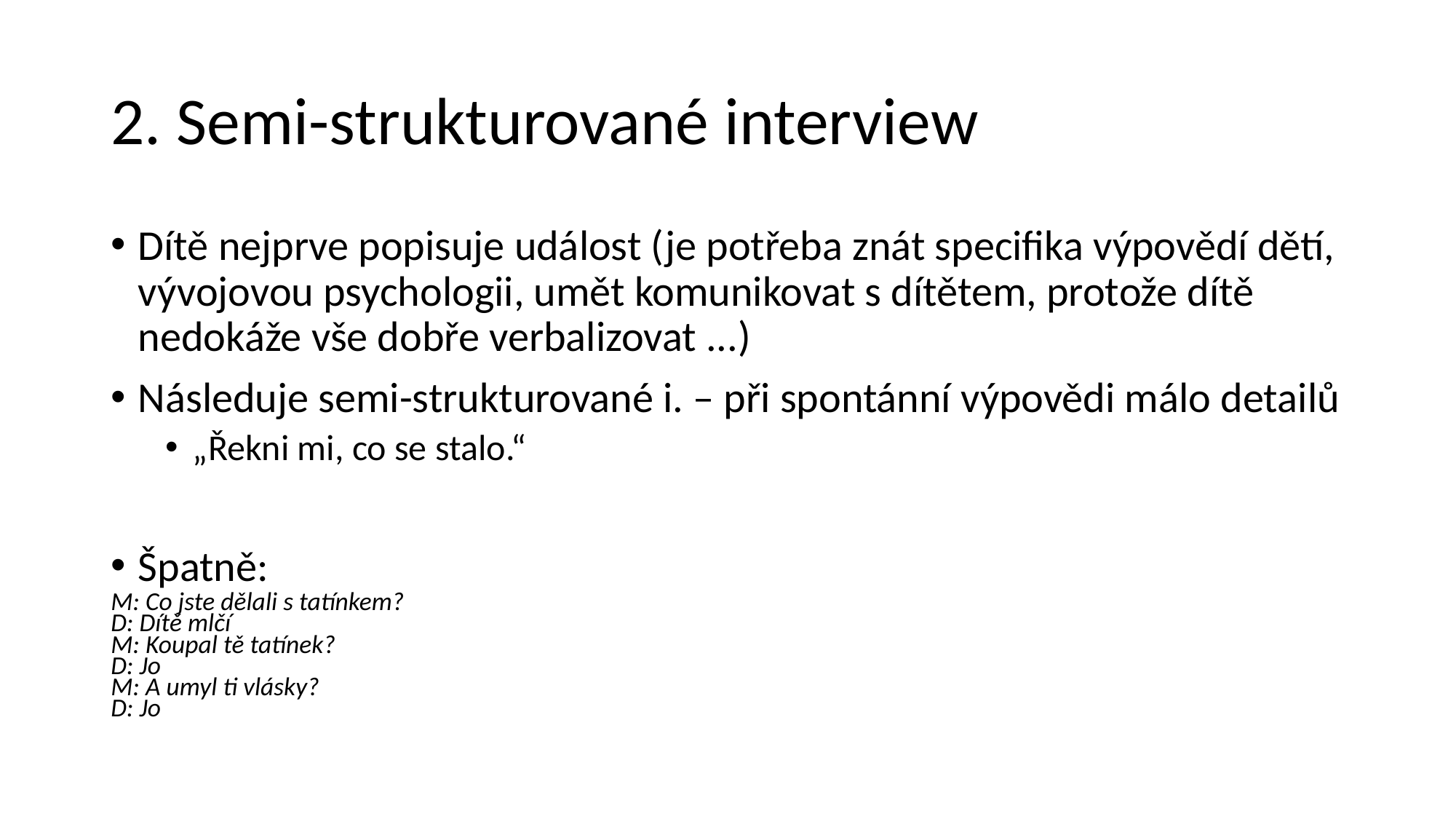

# 2. Semi-strukturované interview
Dítě nejprve popisuje událost (je potřeba znát specifika výpovědí dětí, vývojovou psychologii, umět komunikovat s dítětem, protože dítě nedokáže vše dobře verbalizovat ...)
Následuje semi-strukturované i. – při spontánní výpovědi málo detailů
„Řekni mi, co se stalo.“

Špatně:
M: Co jste dělali s tatínkem?
D: Dítě mlčí
M: Koupal tě tatínek?
D: Jo
M: A umyl ti vlásky?
D: Jo